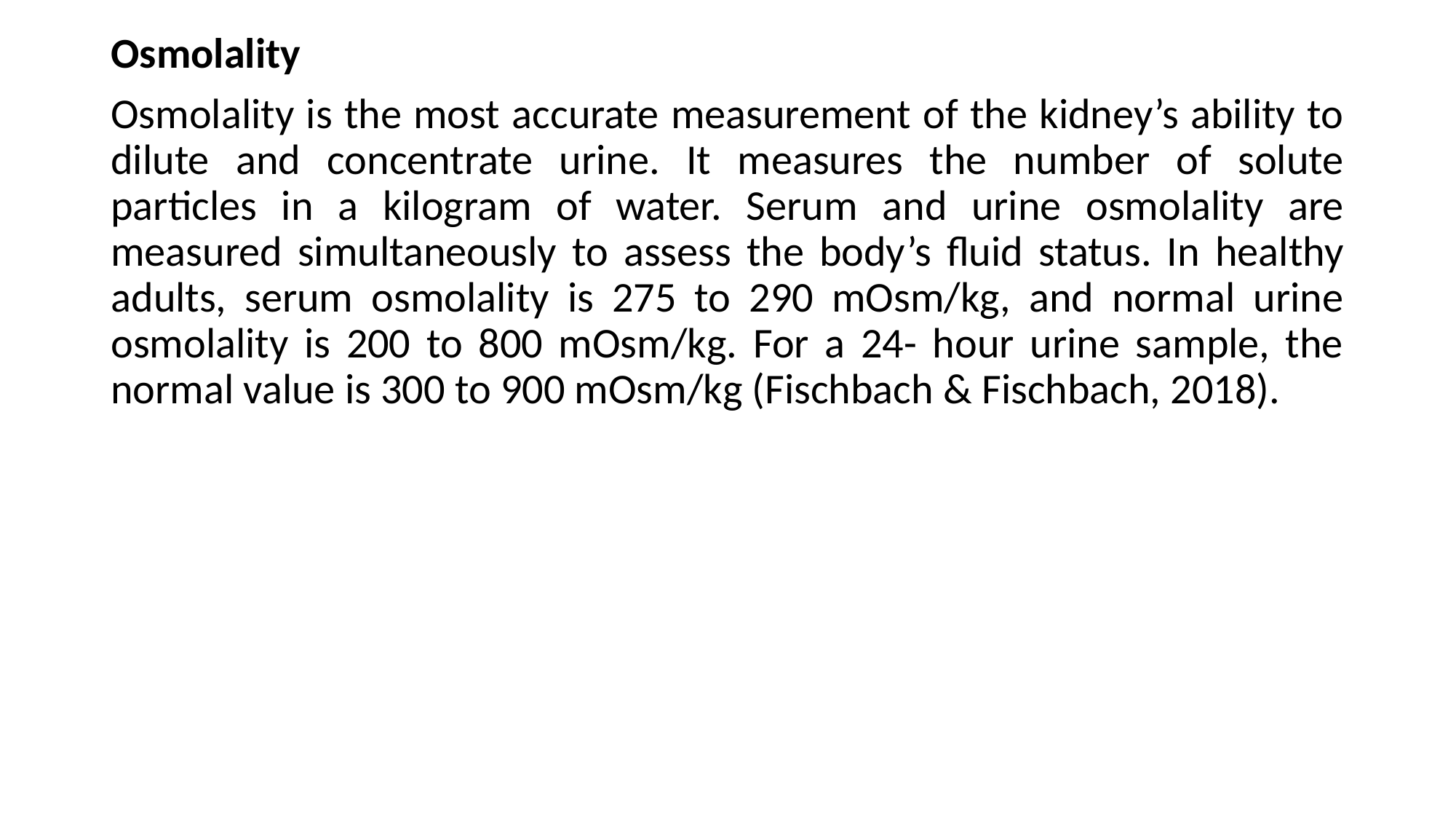

Osmolality
Osmolality is the most accurate measurement of the kidney’s ability to dilute and concentrate urine. It measures the number of solute particles in a kilogram of water. Serum and urine osmolality are measured simultaneously to assess the body’s fluid status. In healthy adults, serum osmolality is 275 to 290 mOsm/kg, and normal urine osmolality is 200 to 800 mOsm/kg. For a 24- hour urine sample, the normal value is 300 to 900 mOsm/kg (Fischbach & Fischbach, 2018).